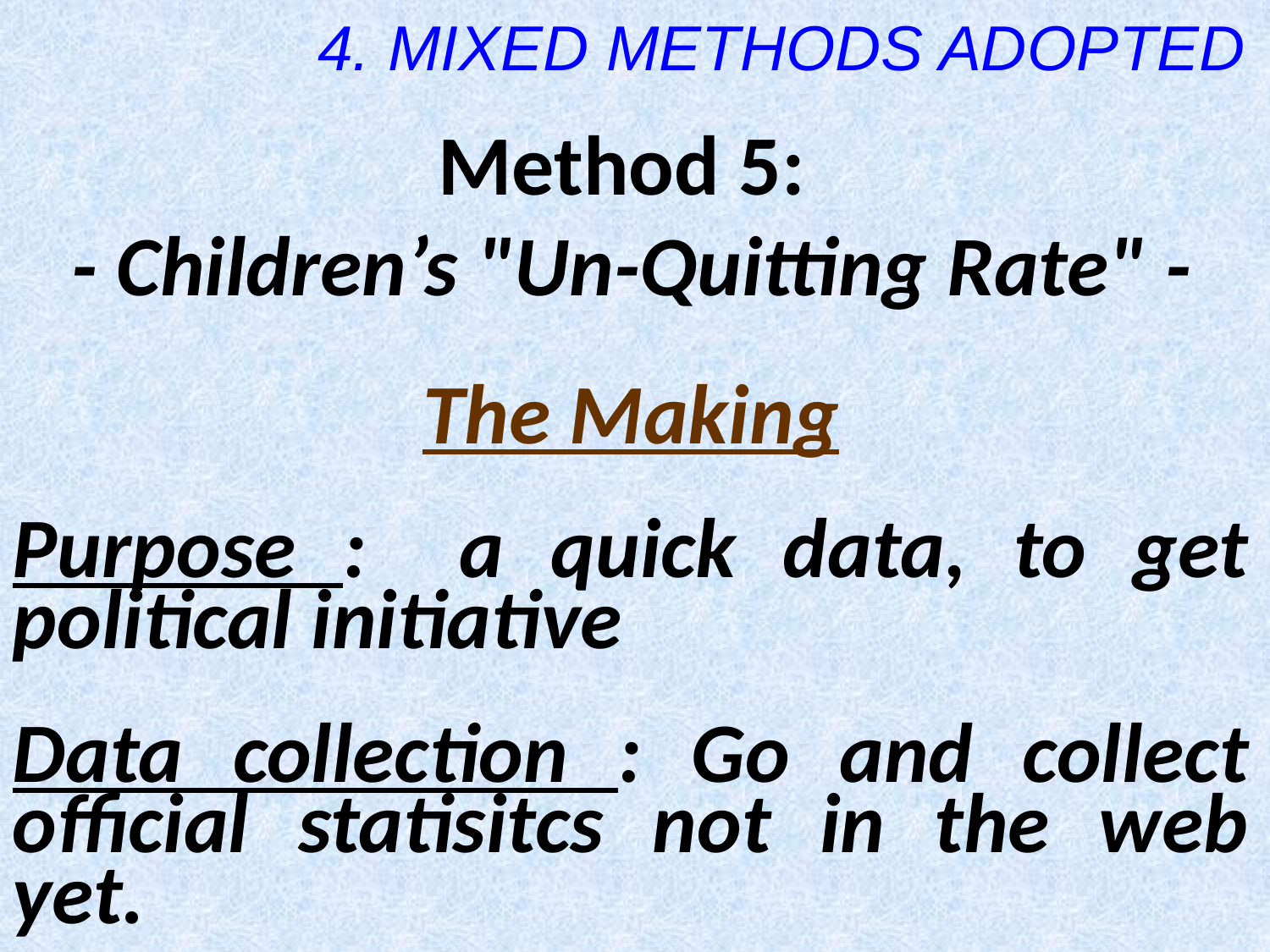

4. MIXED METHODS ADOPTED
Method 5:
- Children’s "Un-Quitting Rate" -
The Making

Purpose :  a quick data, to get political initiative

Data collection : Go and collect official statisitcs not in the web yet.